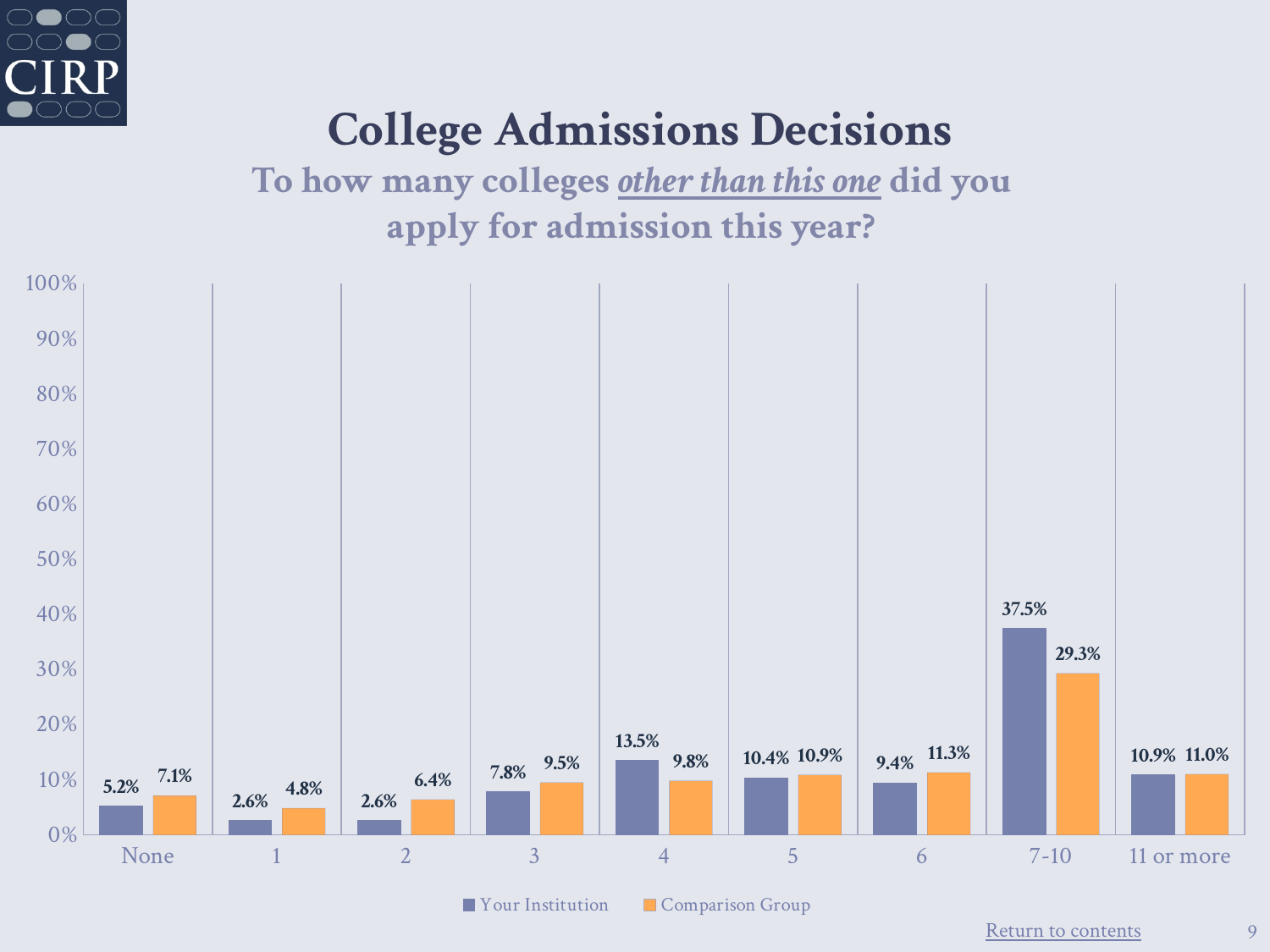

# College Admissions Decisions To how many colleges other than this one did you apply for admission this year?

### Chart: Sex

| Category |
|---|

### Chart

| Category | Your Institution | Comparison Group |
|---|---|---|
| None | 0.052 | 0.071 |
| 1 | 0.026 | 0.048 |
| 2 | 0.026 | 0.064 |
| 3 | 0.078 | 0.095 |
| 4 | 0.135 | 0.098 |
| 5 | 0.104 | 0.109 |
| 6 | 0.094 | 0.113 |
| 7-10 | 0.375 | 0.293 |
| 11 or more | 0.109 | 0.11 |
9